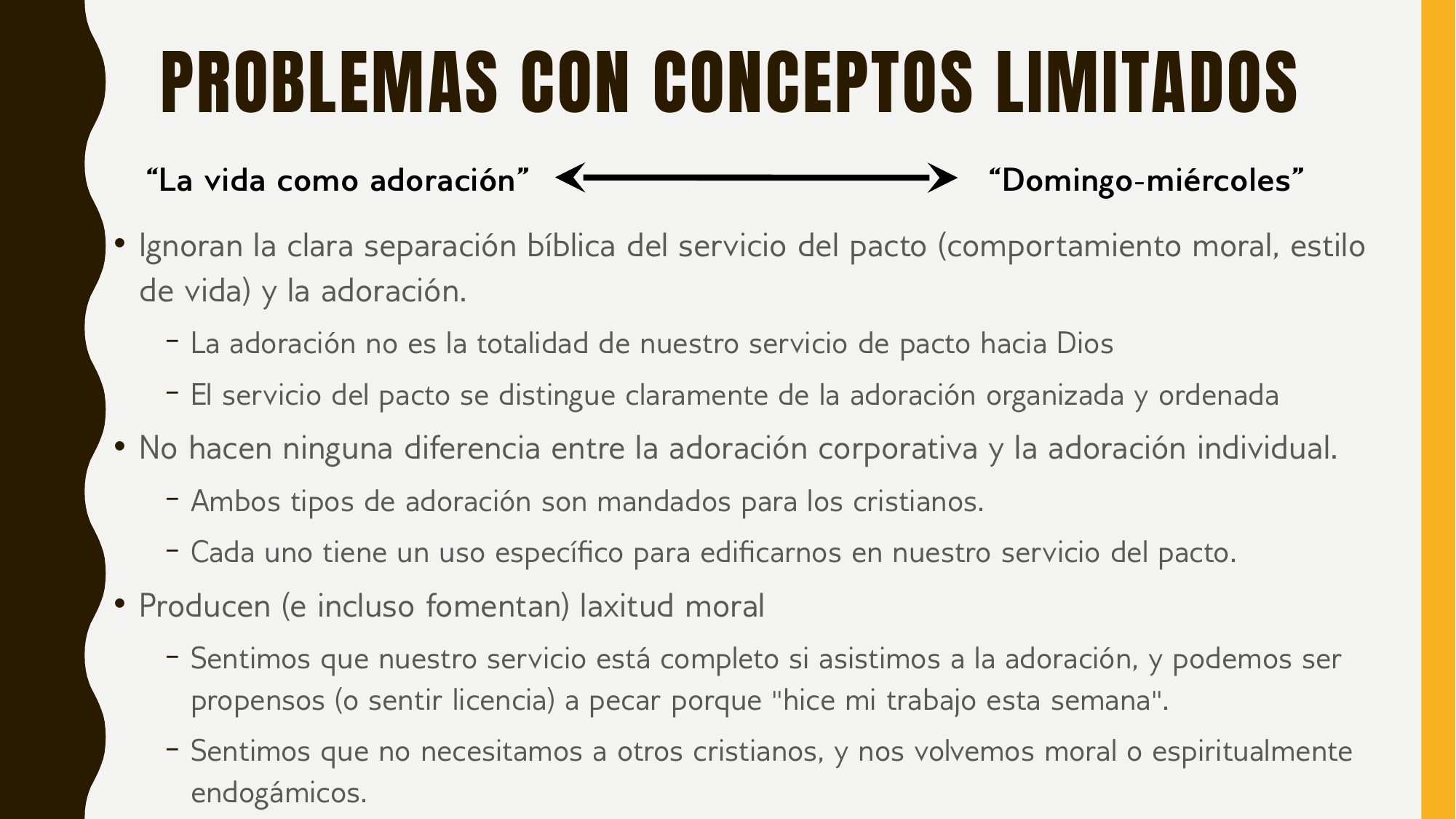

# Problemas con CONCEPTOS limitadOs
“Domingo-miércoles”
“La vida como adoración”
Ignoran la clara separación bíblica del servicio del pacto (comportamiento moral, estilo de vida) y la adoración.
La adoración no es la totalidad de nuestro servicio de pacto hacia Dios
El servicio del pacto se distingue claramente de la adoración organizada y ordenada
No hacen ninguna diferencia entre la adoración corporativa y la adoración individual.
Ambos tipos de adoración son mandados para los cristianos.
Cada uno tiene un uso específico para edificarnos en nuestro servicio del pacto.
Producen (e incluso fomentan) laxitud moral
Sentimos que nuestro servicio está completo si asistimos a la adoración, y podemos ser propensos (o sentir licencia) a pecar porque "hice mi trabajo esta semana".
Sentimos que no necesitamos a otros cristianos, y nos volvemos moral o espiritualmente endogámicos.